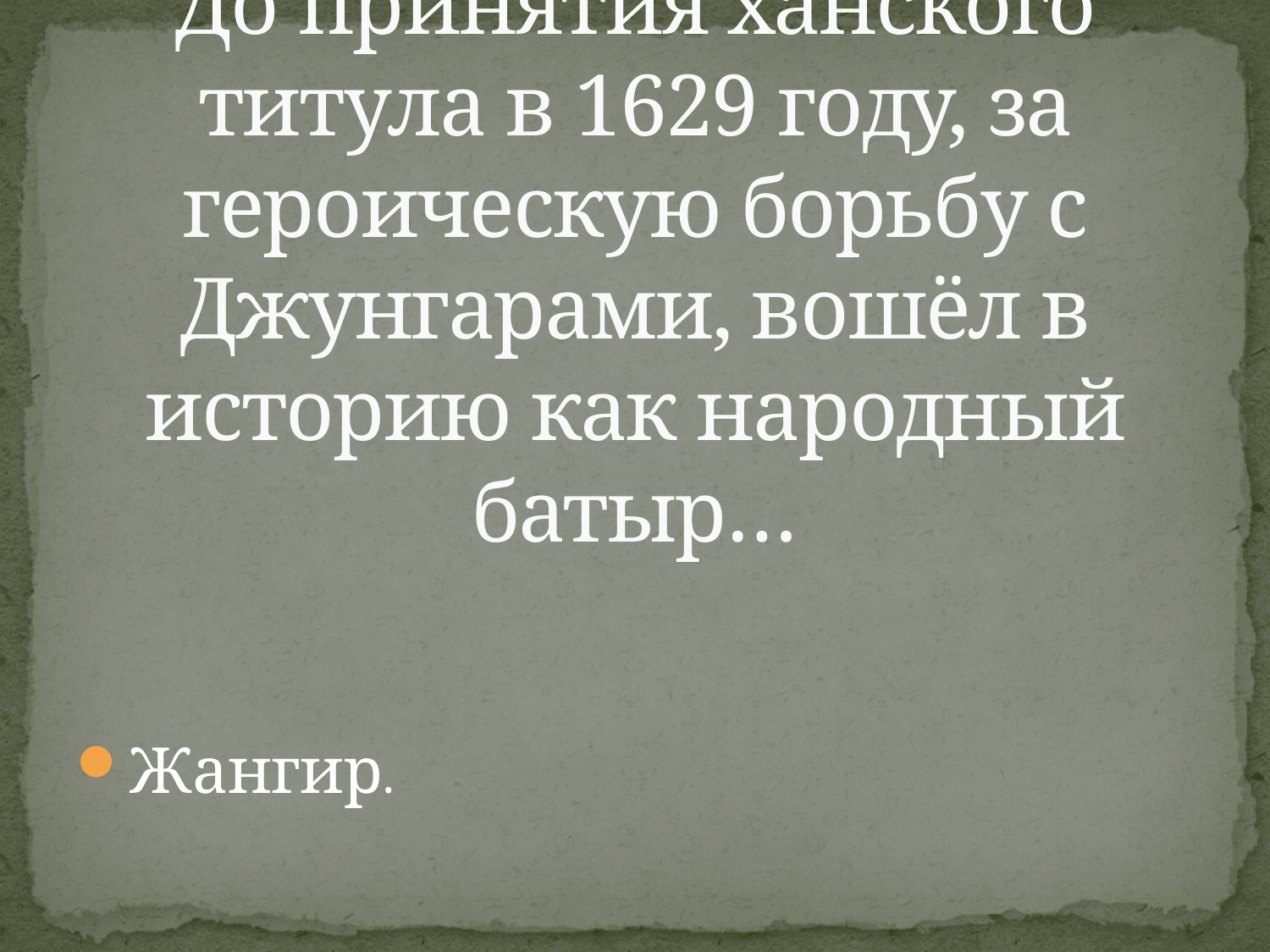

# До принятия ханского титула в 1629 году, за героическую борьбу с Джунгарами, вошёл в историю как народный батыр…
Жангир.